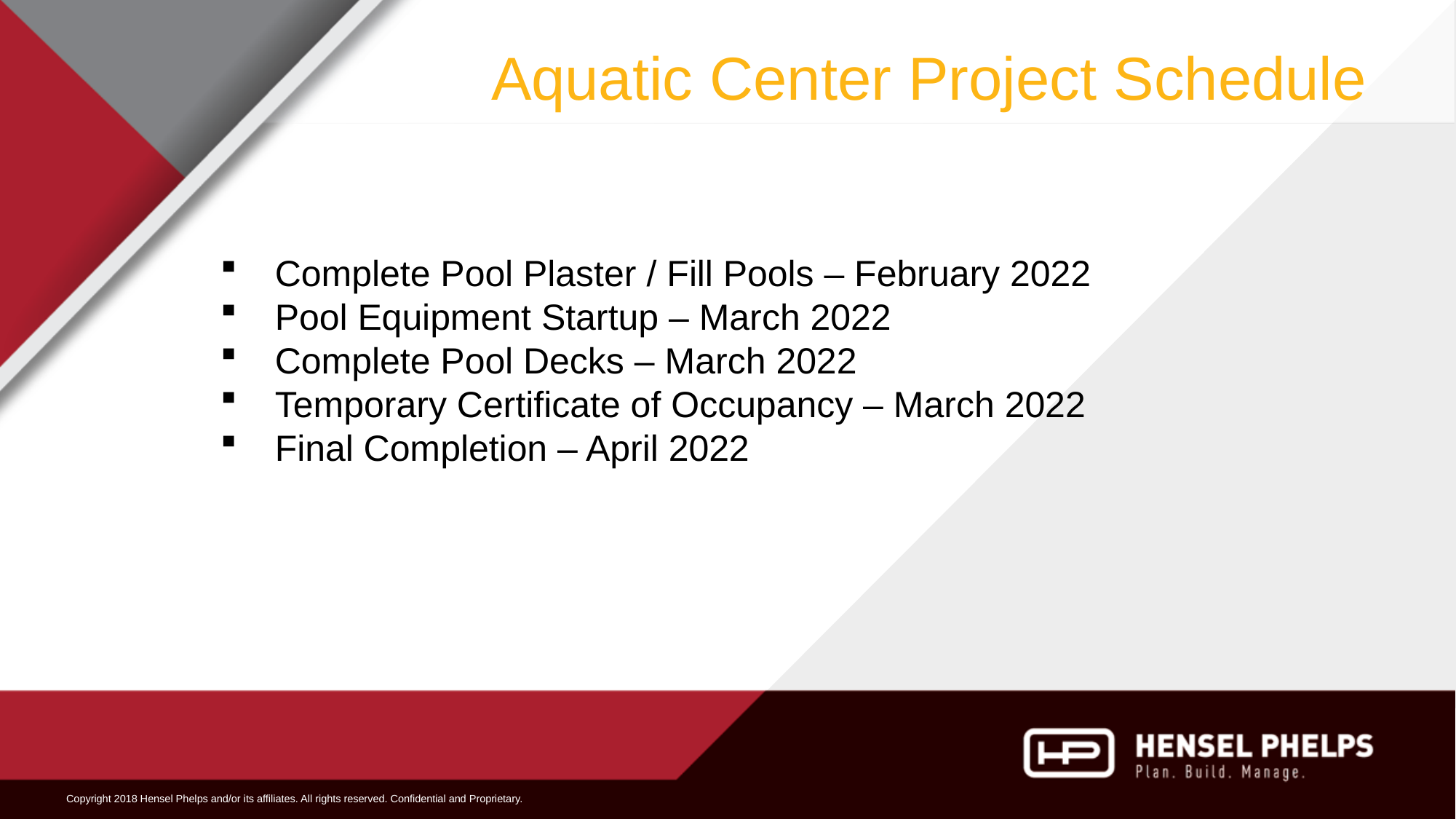

# Aquatic Center Project Schedule
Complete Pool Plaster / Fill Pools – February 2022
Pool Equipment Startup – March 2022
Complete Pool Decks – March 2022
Temporary Certificate of Occupancy – March 2022
Final Completion – April 2022